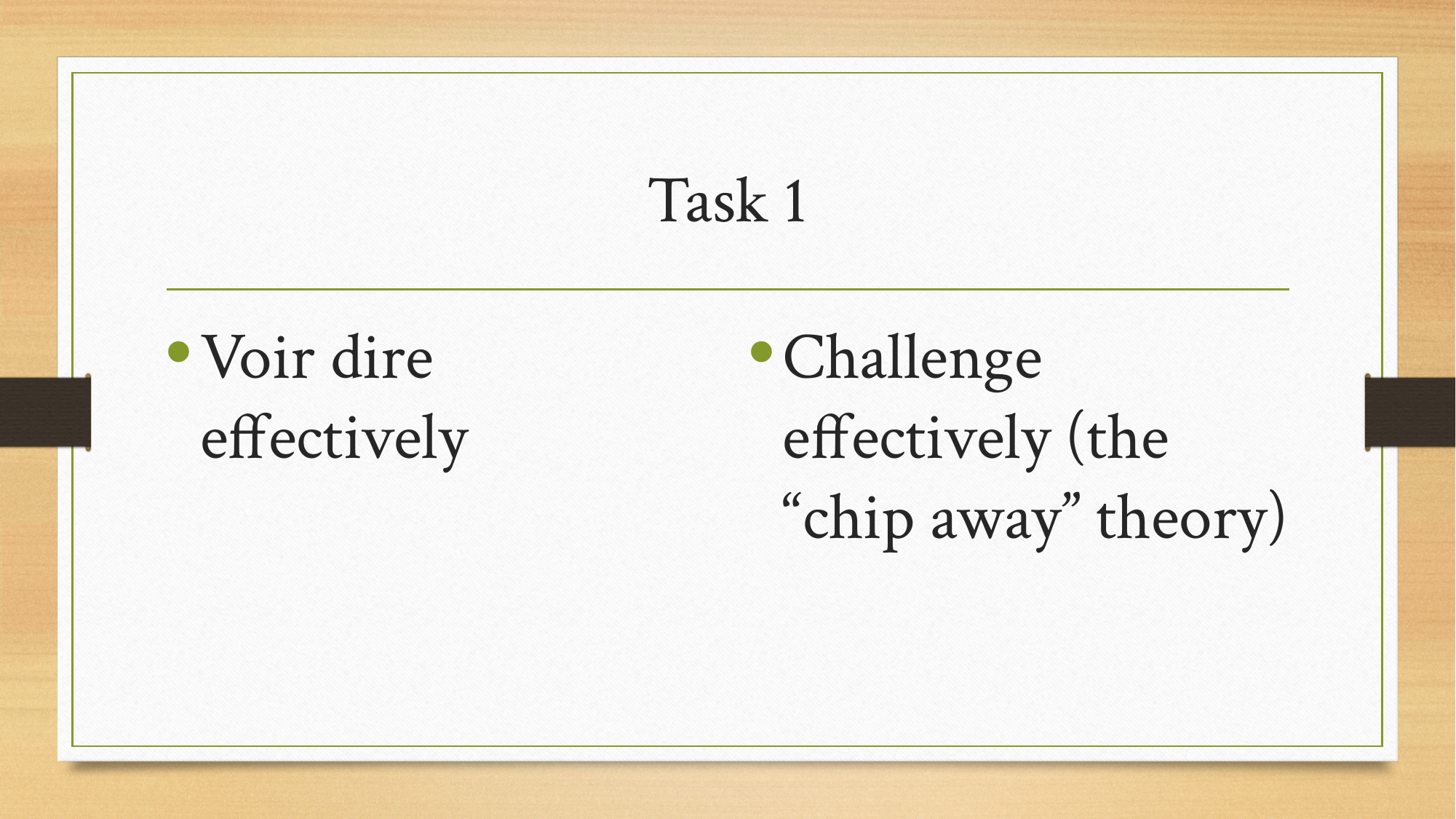

# Task 1
Voir dire effectively
Challenge effectively (the “chip away” theory)